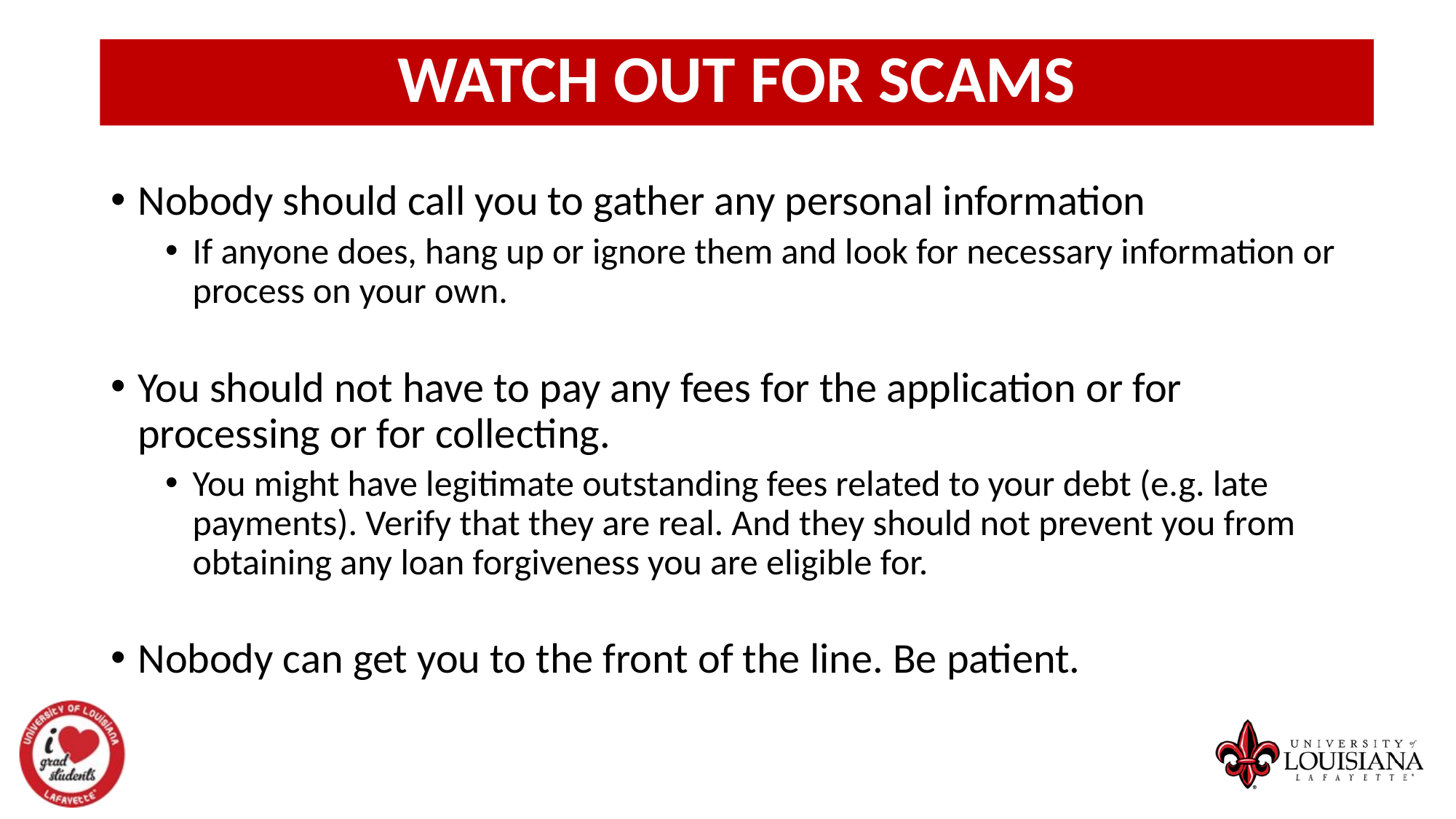

WATCH OUT FOR SCAMS
Nobody should call you to gather any personal information
If anyone does, hang up or ignore them and look for necessary information or process on your own.
You should not have to pay any fees for the application or for processing or for collecting.
You might have legitimate outstanding fees related to your debt (e.g. late payments). Verify that they are real. And they should not prevent you from obtaining any loan forgiveness you are eligible for.
Nobody can get you to the front of the line. Be patient.